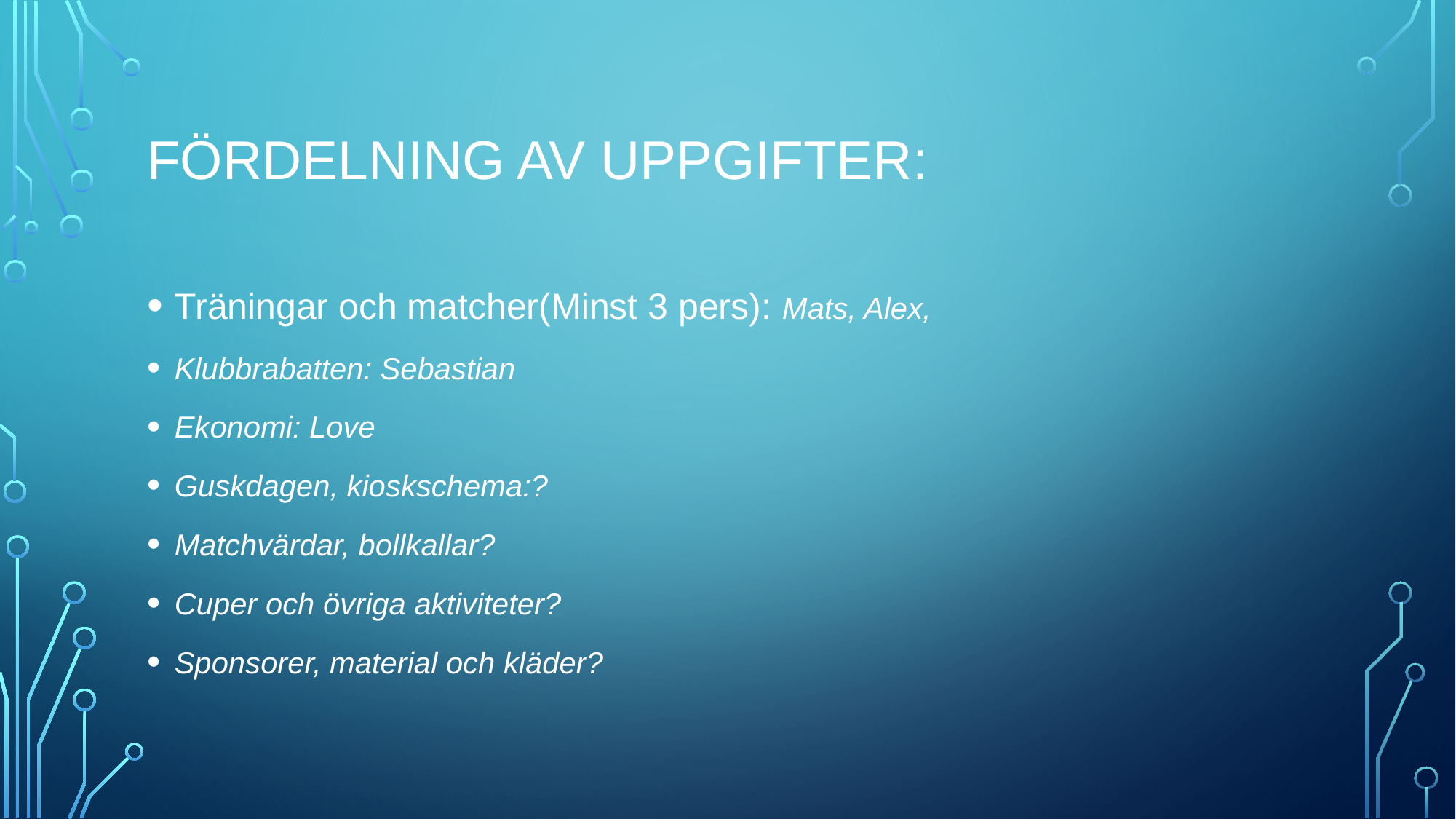

# Fördelning av uppgifter:
Träningar och matcher(Minst 3 pers): Mats, Alex,
Klubbrabatten: Sebastian
Ekonomi: Love
Guskdagen, kioskschema:?
Matchvärdar, bollkallar?
Cuper och övriga aktiviteter?
Sponsorer, material och kläder?